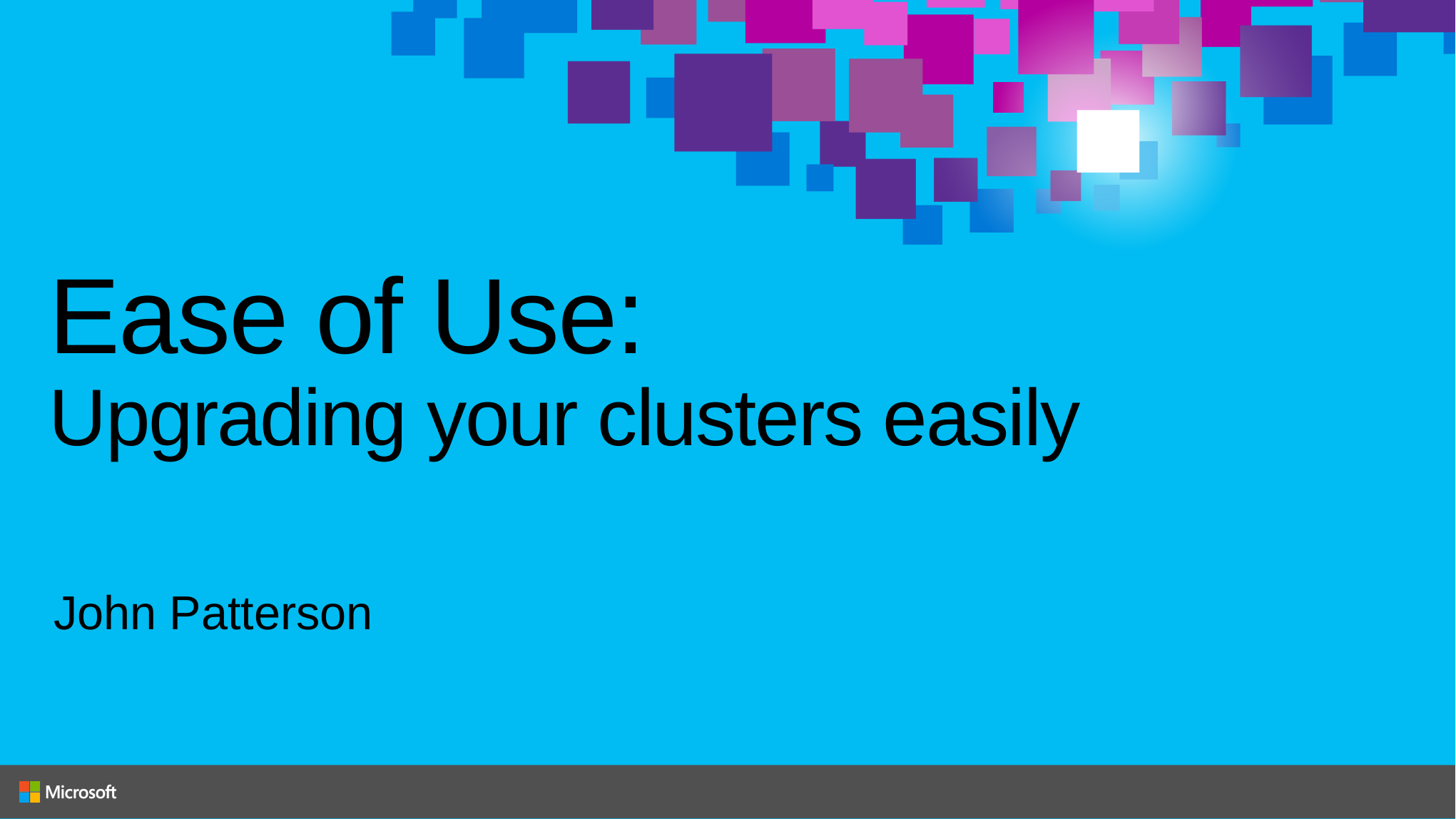

# Ease of Use: Upgrading your clusters easily
John Patterson